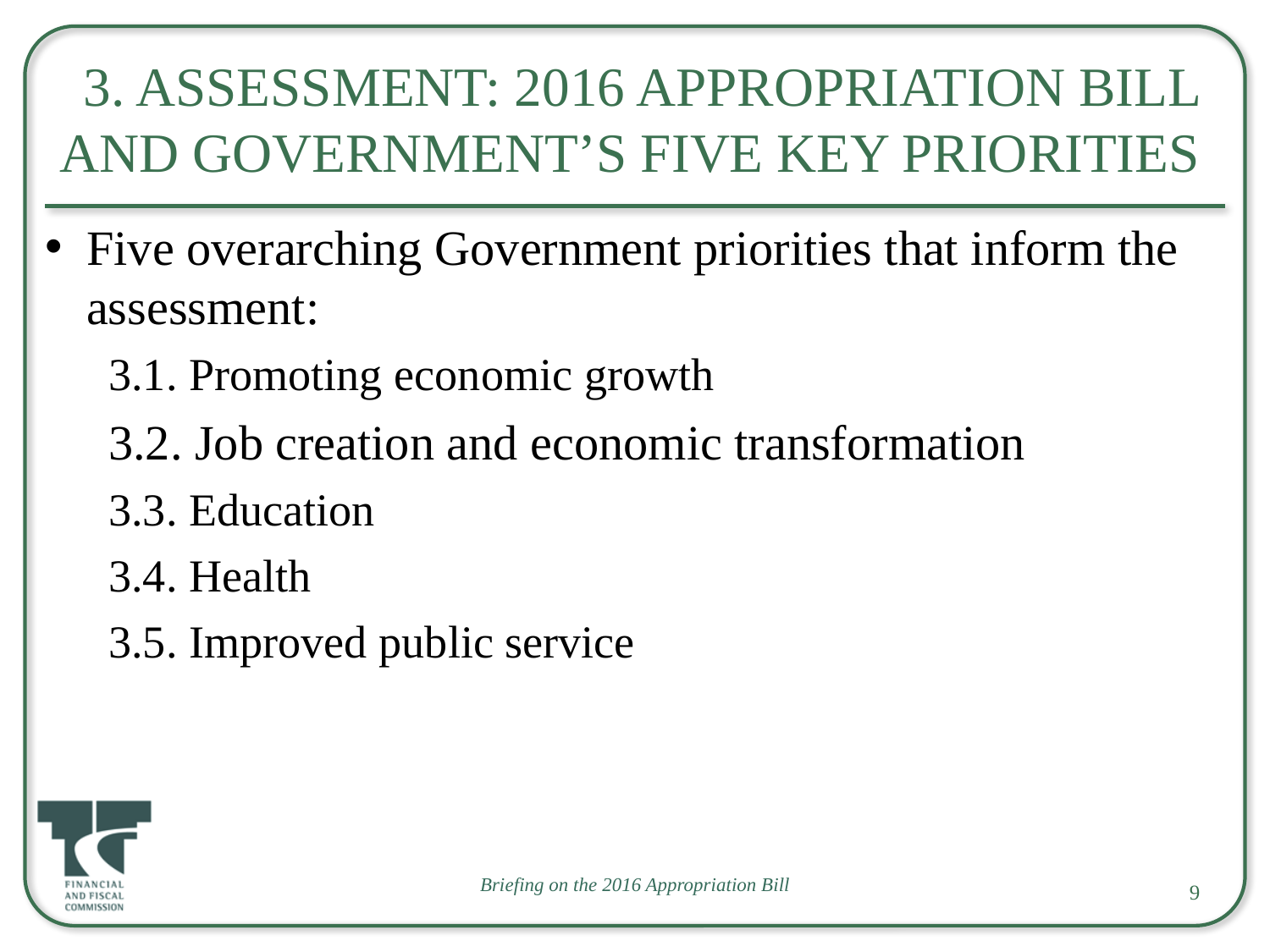

# 3. Assessment: 2016 Appropriation Bill and Government’s Five Key Priorities
Five overarching Government priorities that inform the assessment:
3.1. Promoting economic growth
3.2. Job creation and economic transformation
3.3. Education
3.4. Health
3.5. Improved public service
Briefing on the 2016 Appropriation Bill
9